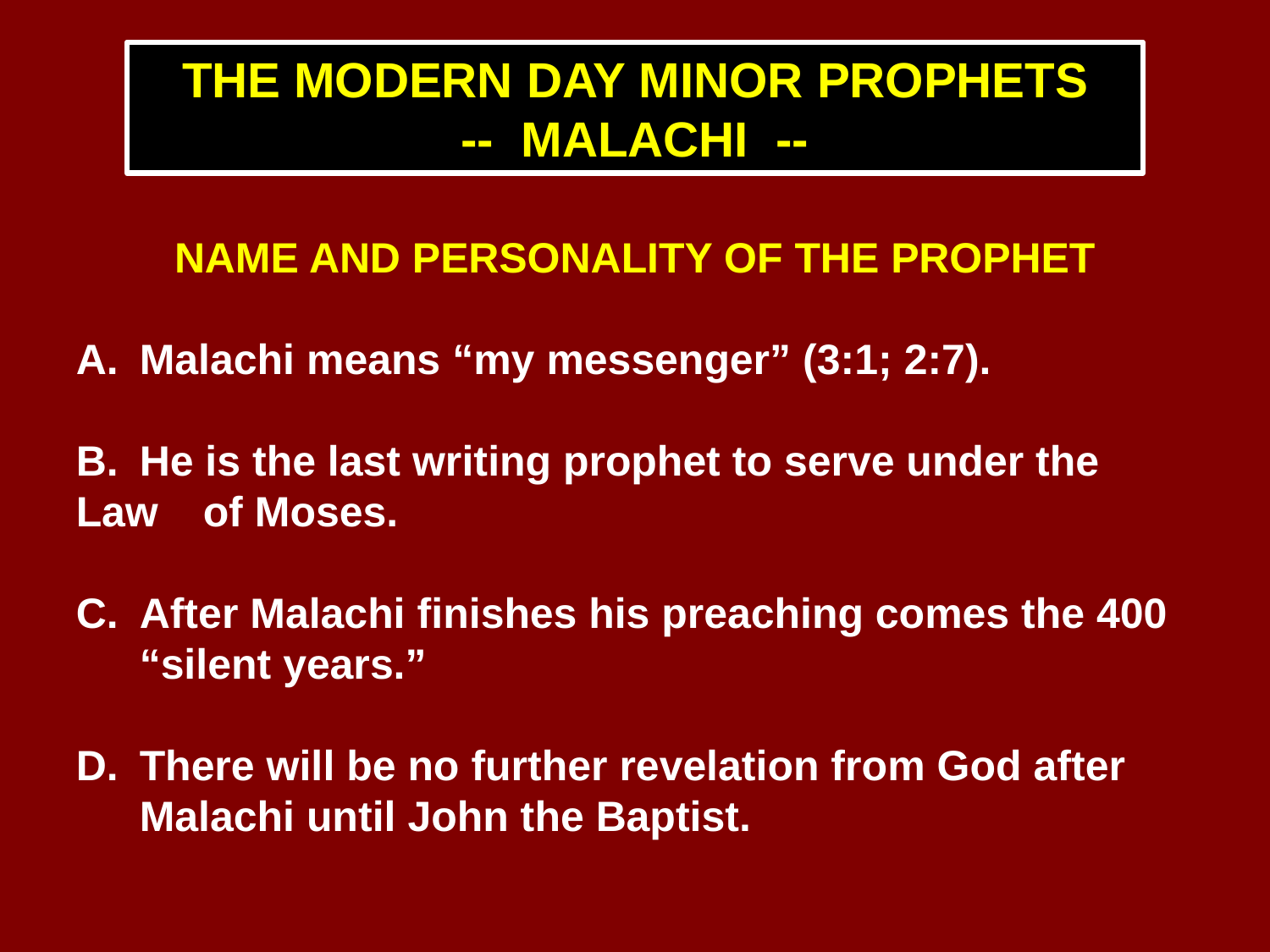

THE MODERN DAY MINOR PROPHETS
--  MALACHI  --
NAME AND PERSONALITY OF THE PROPHET

A.	Malachi means “my messenger” (3:1; 2:7).

B.	He is the last writing prophet to serve under the Law 	of Moses.

C.	After Malachi finishes his preaching comes the 400 	“silent years.”

D.	There will be no further revelation from God after 	Malachi until John the Baptist.